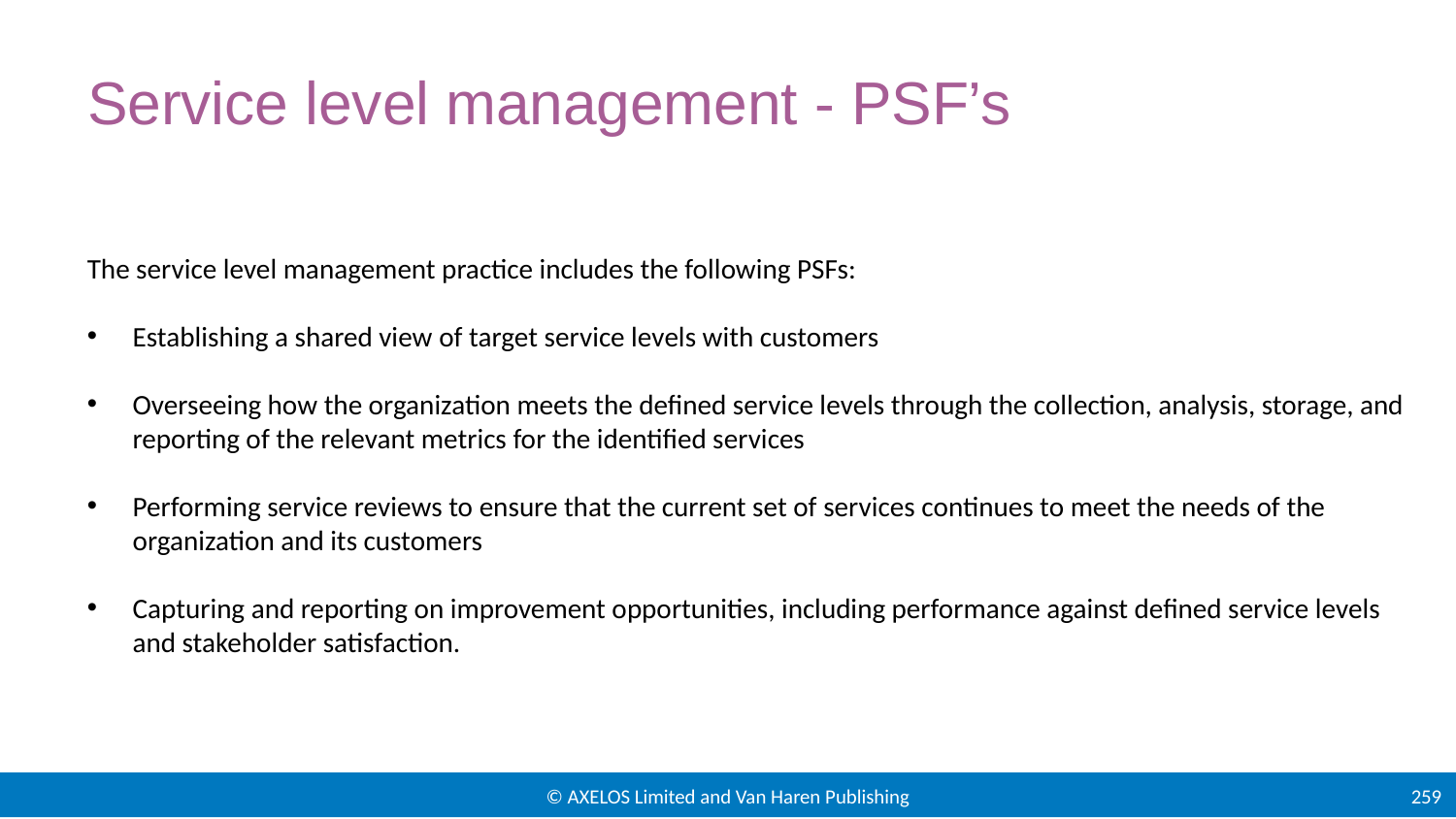

# Service level management - PSF’s
The service level management practice includes the following PSFs:

Establishing a shared view of target service levels with customers

Overseeing how the organization meets the defined service levels through the collection, analysis, storage, and reporting of the relevant metrics for the identified services

Performing service reviews to ensure that the current set of services continues to meet the needs of the organization and its customers

Capturing and reporting on improvement opportunities, including performance against defined service levels and stakeholder satisfaction.